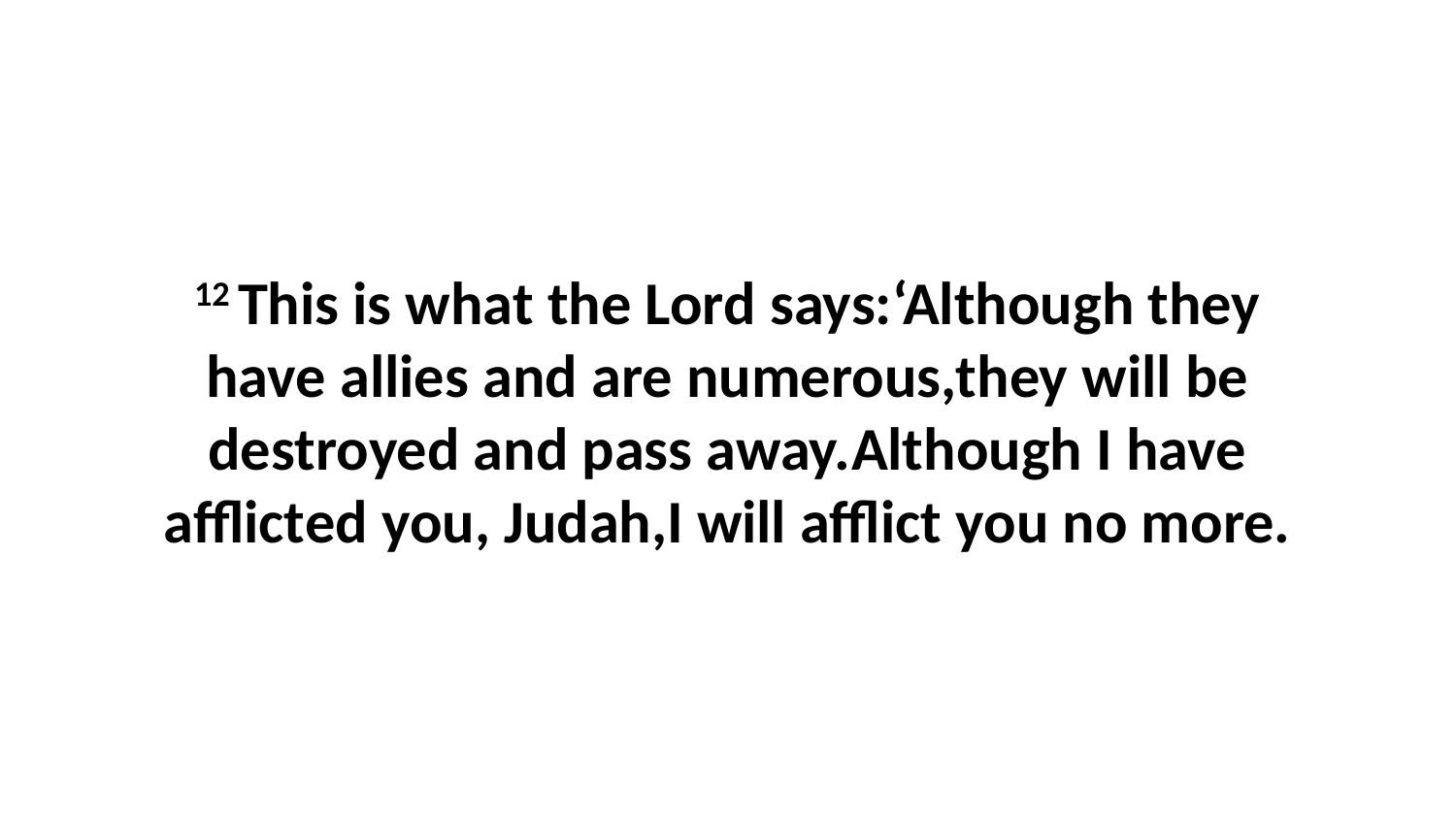

12 This is what the Lord says:‘Although they have allies and are numerous,they will be destroyed and pass away.Although I have afflicted you, Judah,I will afflict you no more.